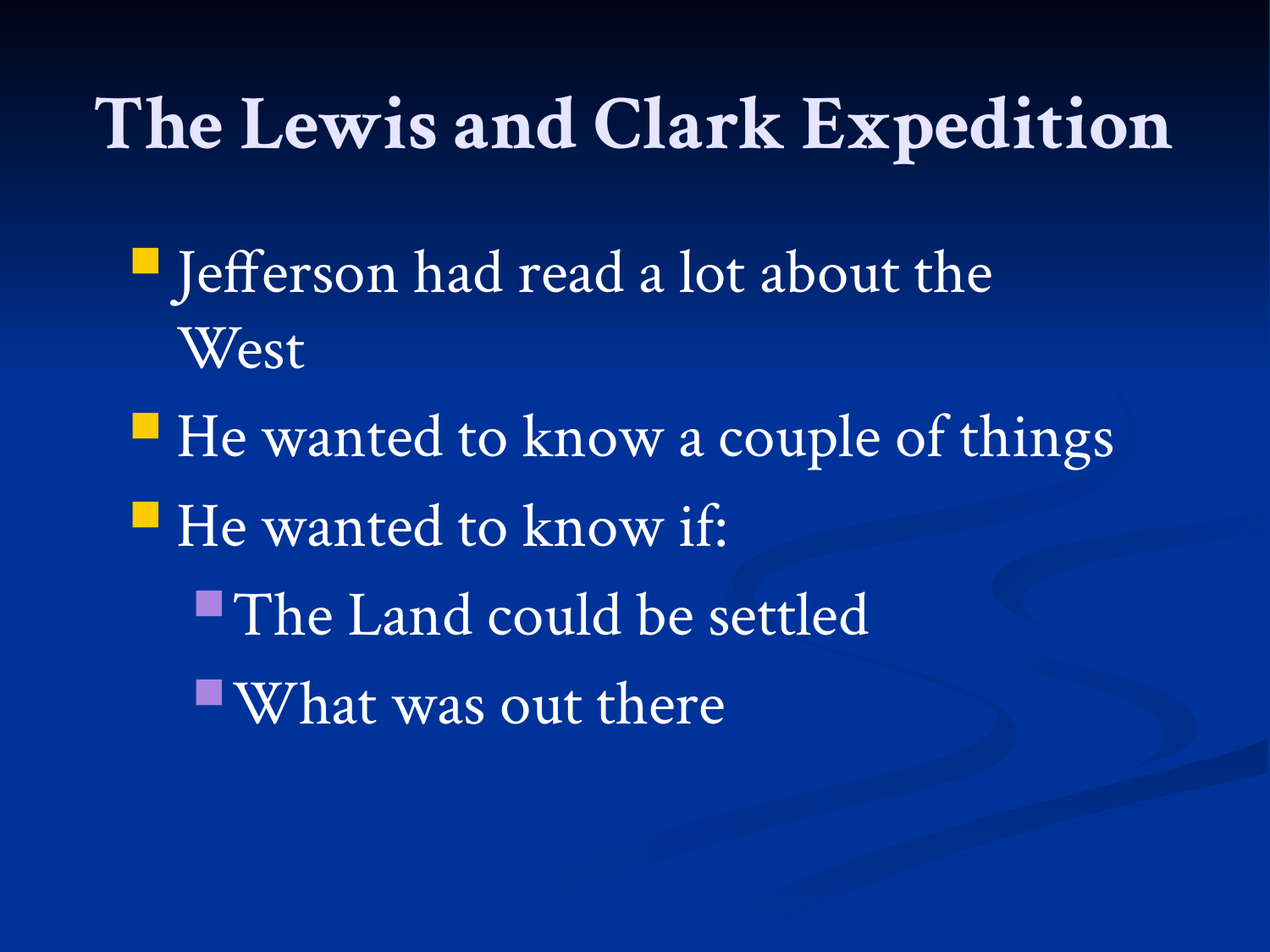

# The Lewis and Clark Expedition
Jefferson had read a lot about the West
He wanted to know a couple of things
He wanted to know if:
The Land could be settled
What was out there